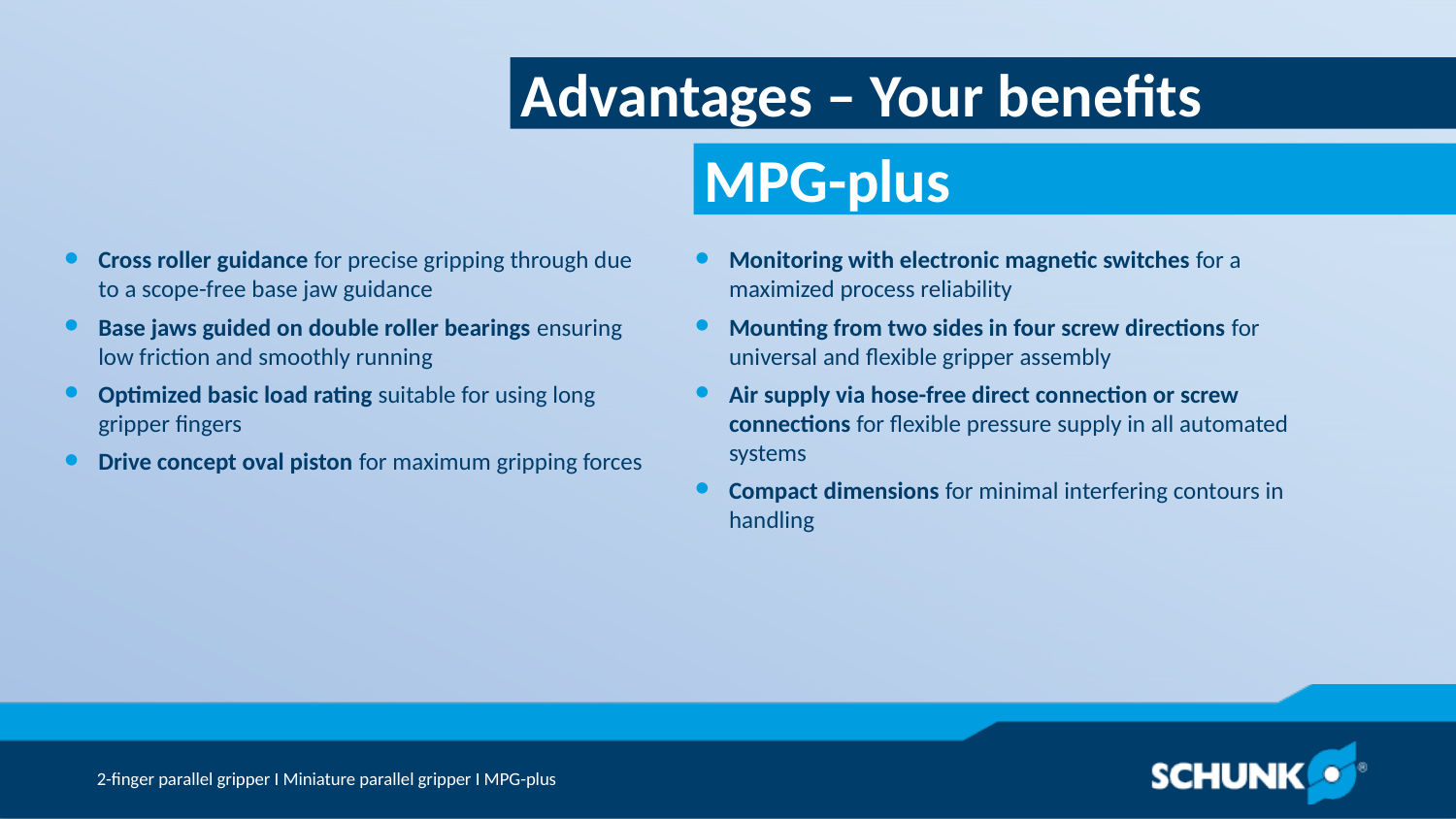

Advantages – Your benefits
Cross roller guidance for precise gripping through due to a scope-free base jaw guidance
Base jaws guided on double roller bearings ensuring low friction and smoothly running
Optimized basic load rating suitable for using long gripper fingers
Drive concept oval piston for maximum gripping forces
Monitoring with electronic magnetic switches for a maximized process reliability
Mounting from two sides in four screw directions for universal and flexible gripper assembly
Air supply via hose-free direct connection or screw connections for flexible pressure supply in all automated systems
Compact dimensions for minimal interfering contours in handling